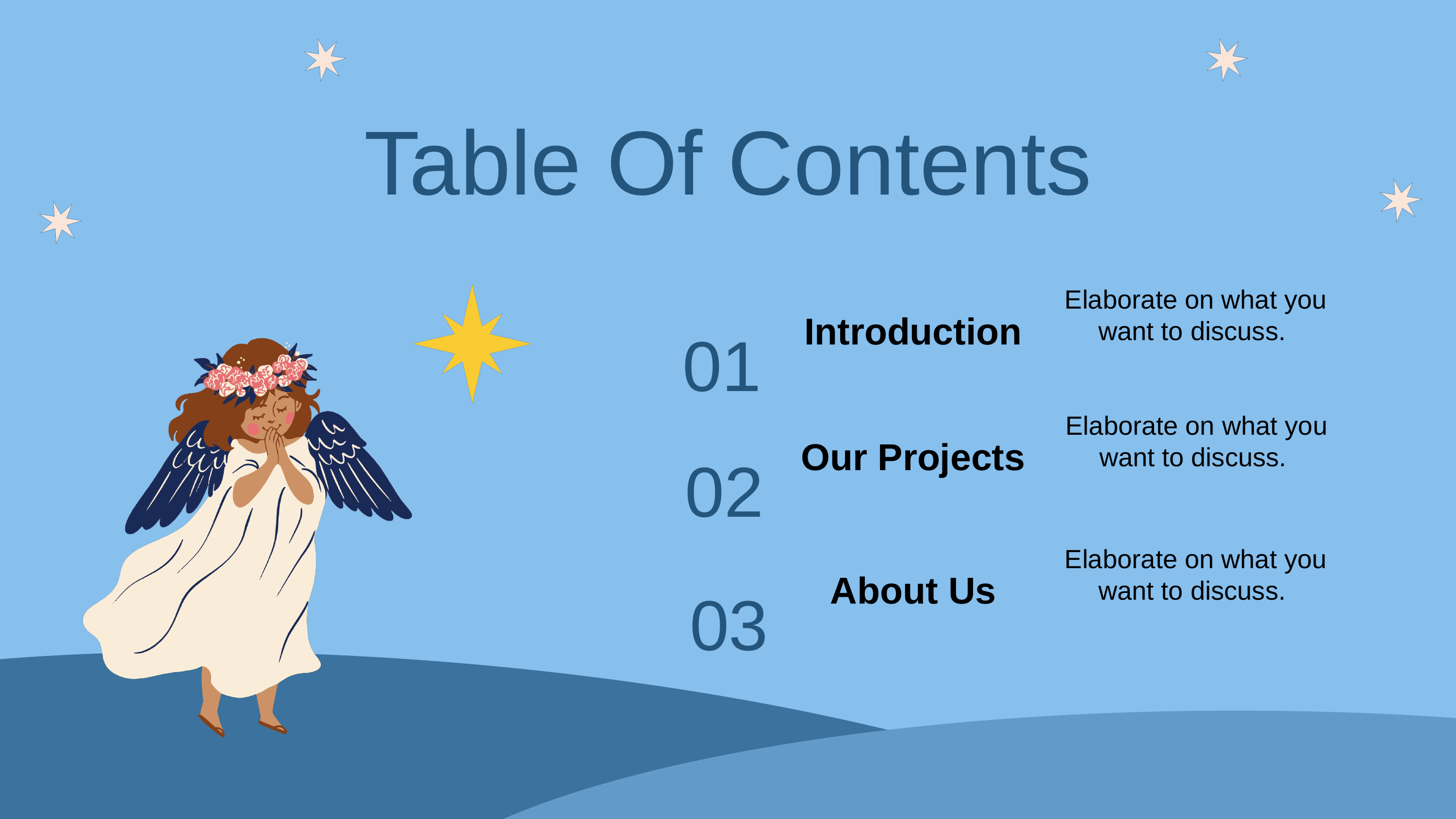

Table Of Contents

Elaborate on what you want to discuss.

01
Introduction

Elaborate on what you want to discuss.
02
Our Projects
Elaborate on what you want to discuss.
03
About Us